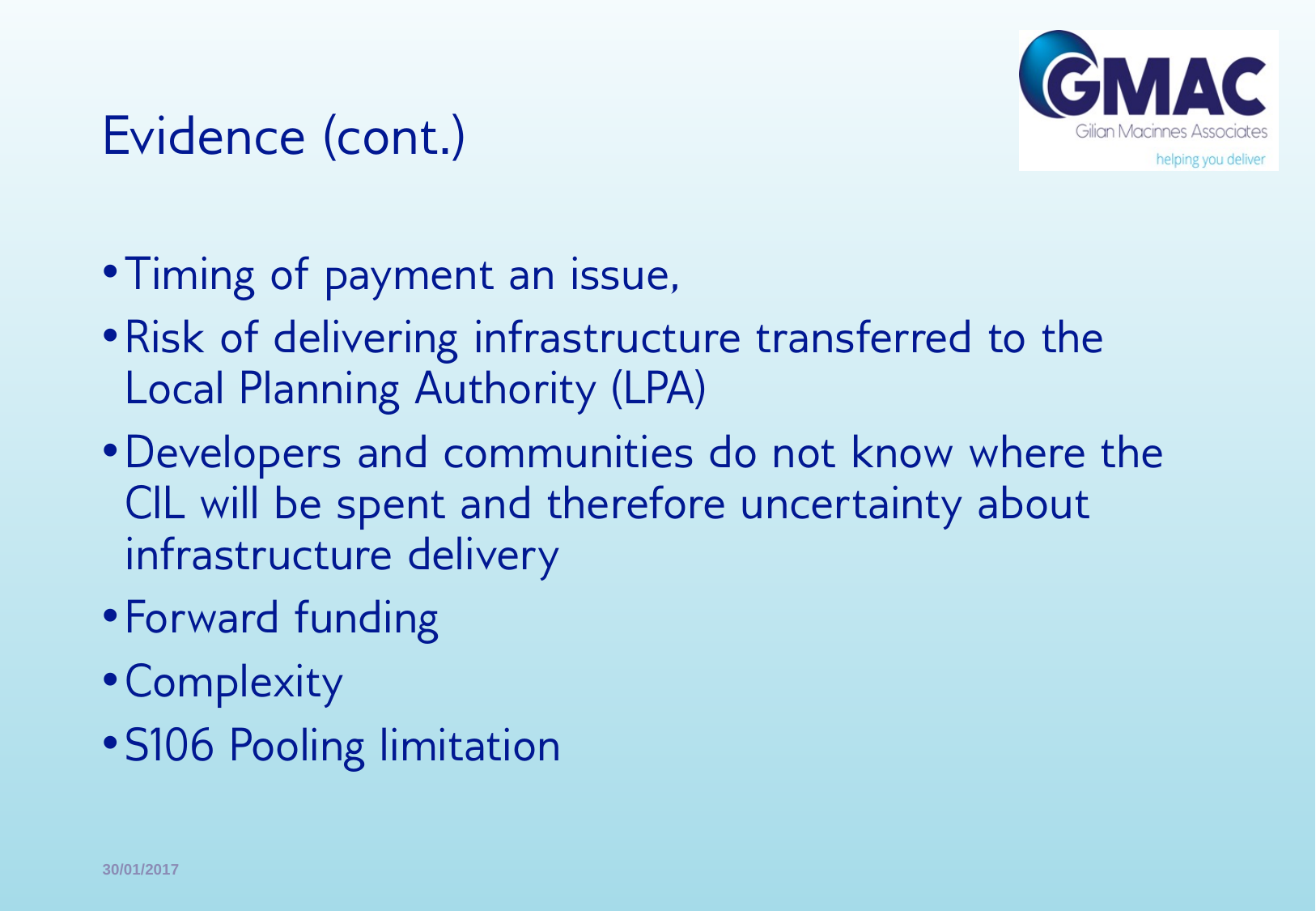

# Evidence (cont.)
Timing of payment an issue,
Risk of delivering infrastructure transferred to the Local Planning Authority (LPA)
Developers and communities do not know where the CIL will be spent and therefore uncertainty about infrastructure delivery
Forward funding
Complexity
S106 Pooling limitation

30/01/2017